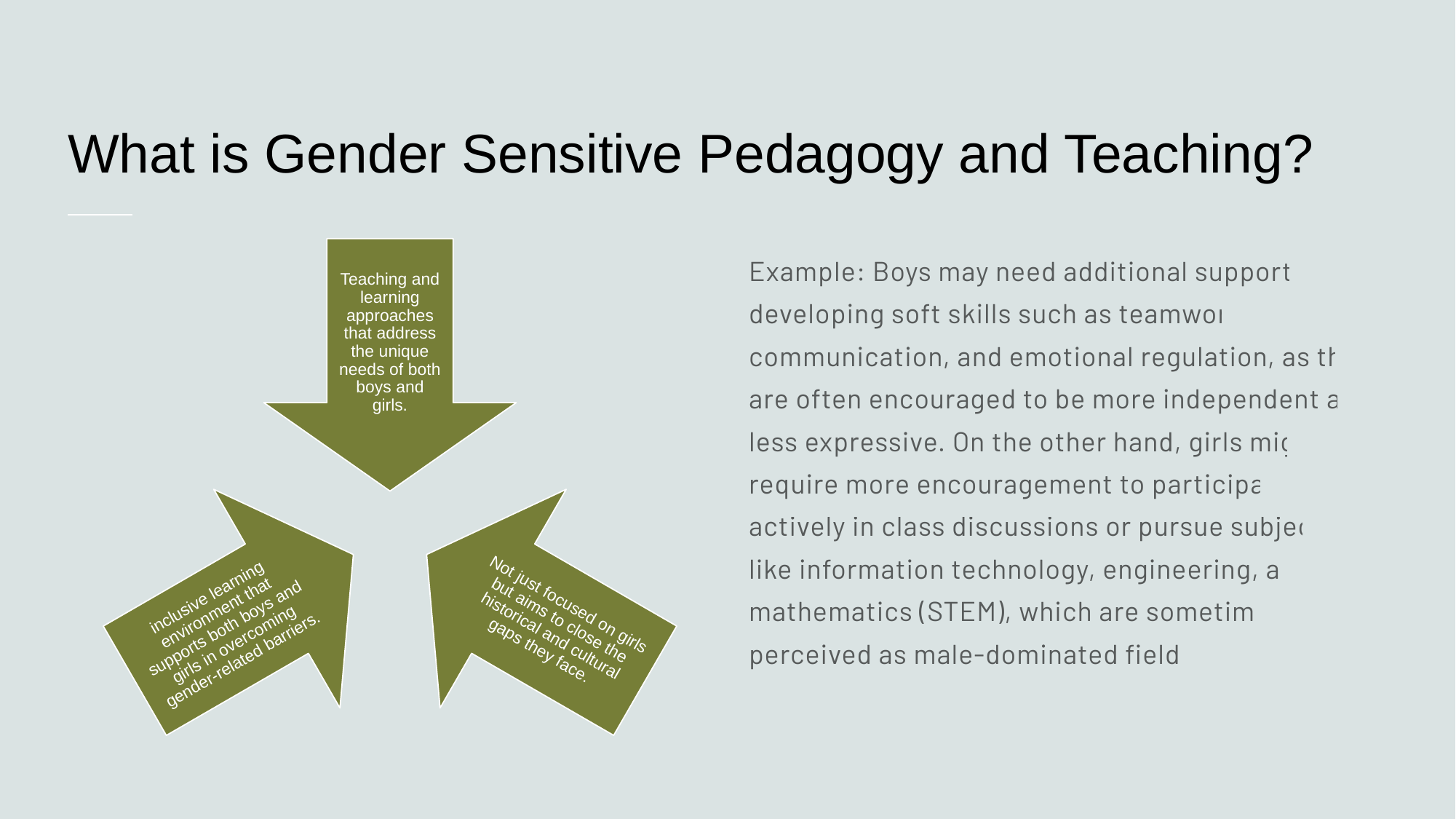

# What is Gender Sensitive Pedagogy and Teaching?
Teaching and learning approaches that address the unique needs of both boys and girls.
Not just focused on girls but aims to close the historical and cultural gaps they face.
inclusive learning environment that supports both boys and girls in overcoming gender-related barriers.
Example: Boys may need additional support in developing soft skills such as teamwork, communication, and emotional regulation, as they are often encouraged to be more independent and less expressive. On the other hand, girls might require more encouragement to participate actively in class discussions or pursue subjects like information technology, engineering, and mathematics (STEM), which are sometimes perceived as male-dominated fields.